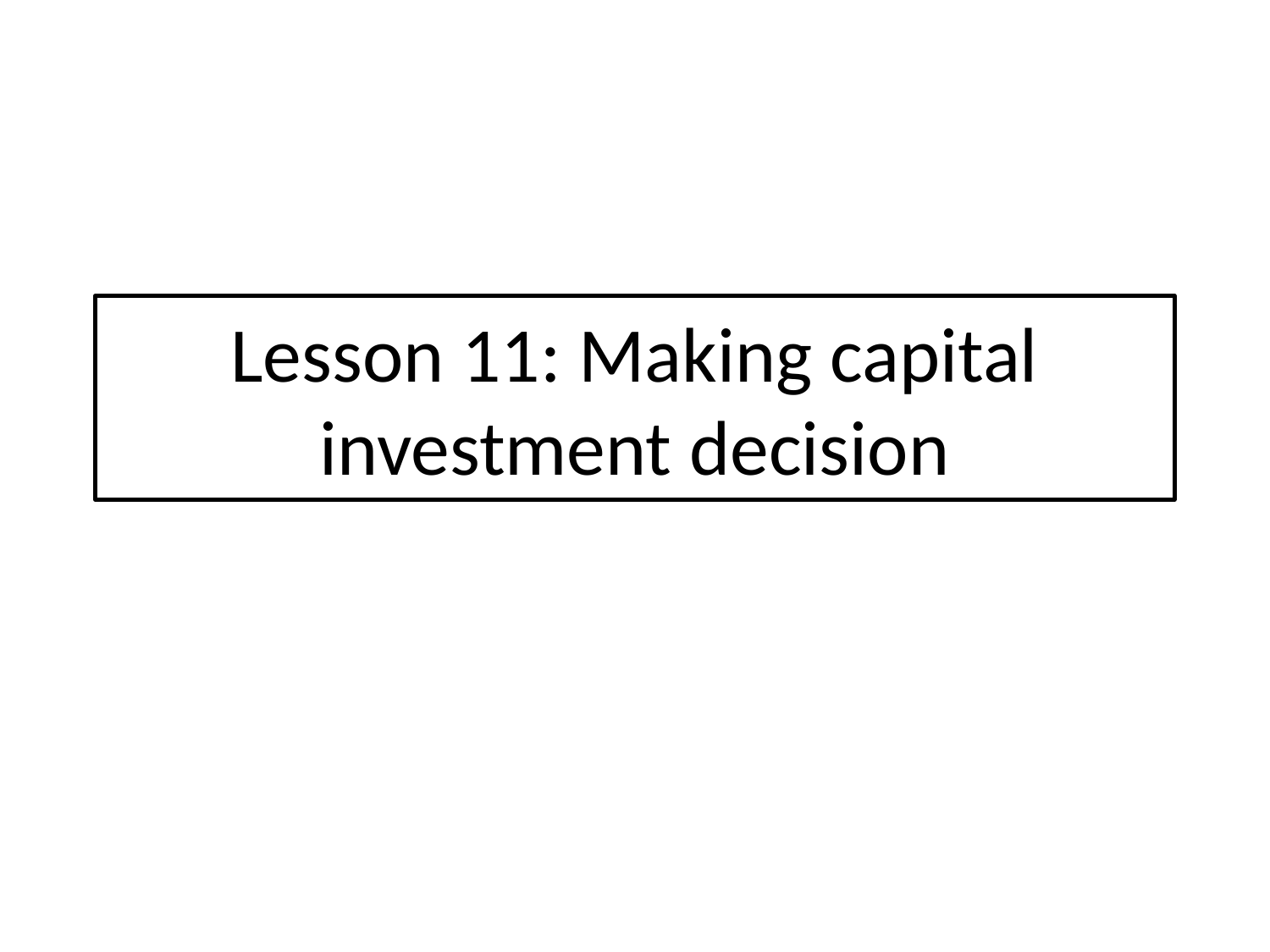

# Lesson 11: Making capital investment decision